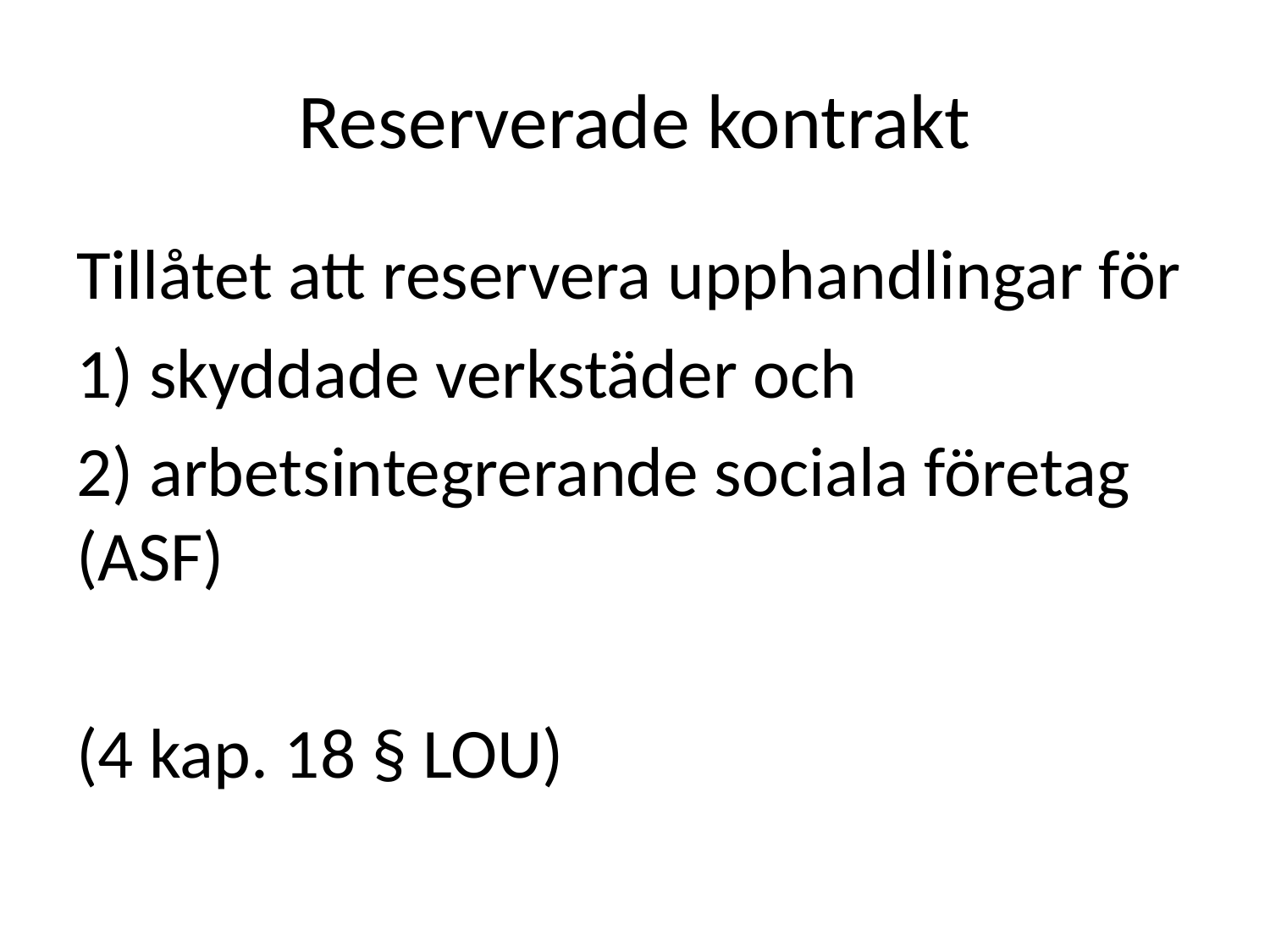

# Reserverade kontrakt
Tillåtet att reservera upphandlingar för
1) skyddade verkstäder och
2) arbetsintegrerande sociala företag (ASF)

(4 kap. 18 § LOU)